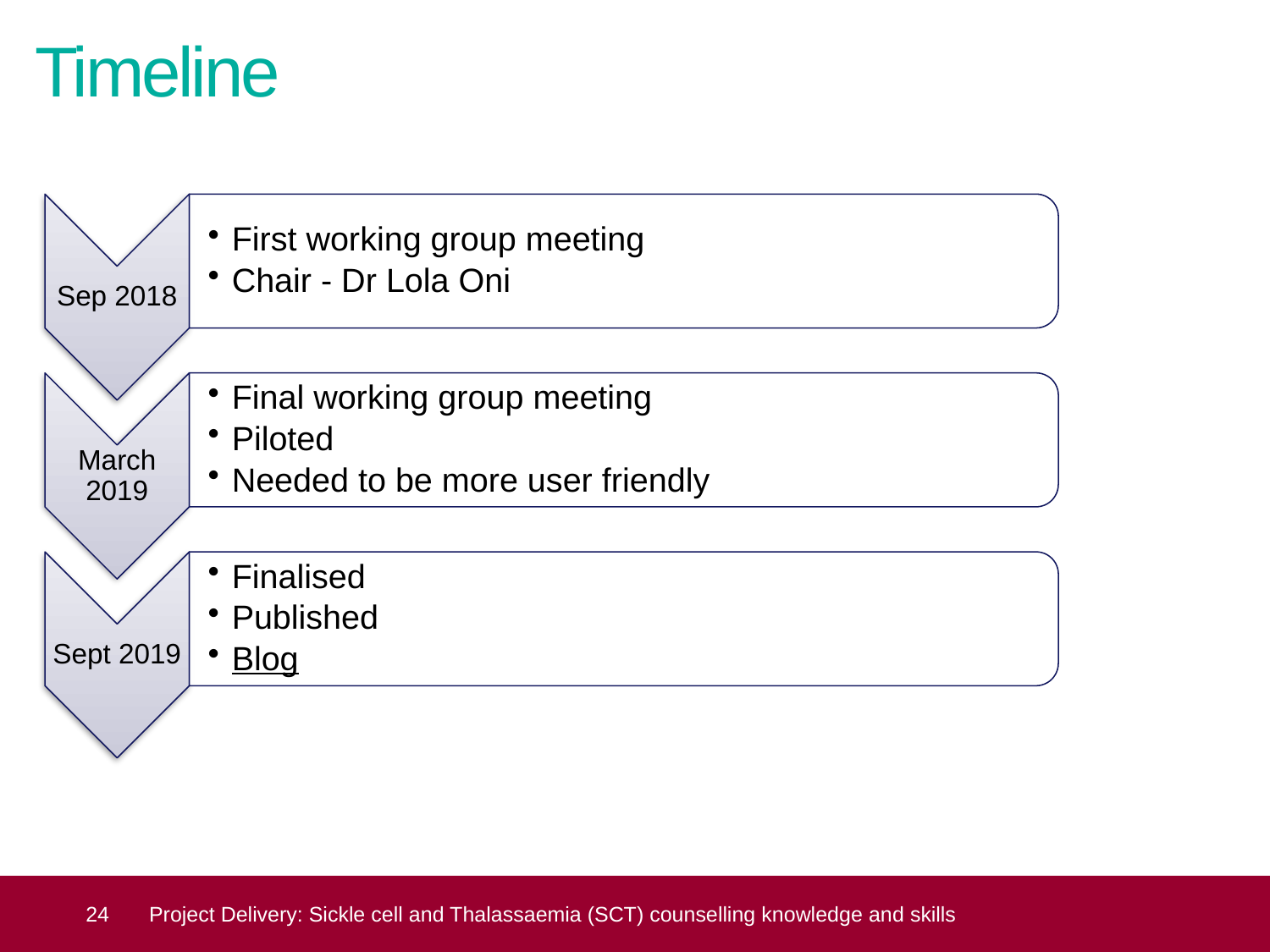

# Timeline
Sep 2018
First working group meeting
Chair - Dr Lola Oni
March 2019
Final working group meeting
Piloted
Needed to be more user friendly
Sept 2019
Finalised
Published
Blog
  24
Project Delivery: Sickle cell and Thalassaemia (SCT) counselling knowledge and skills